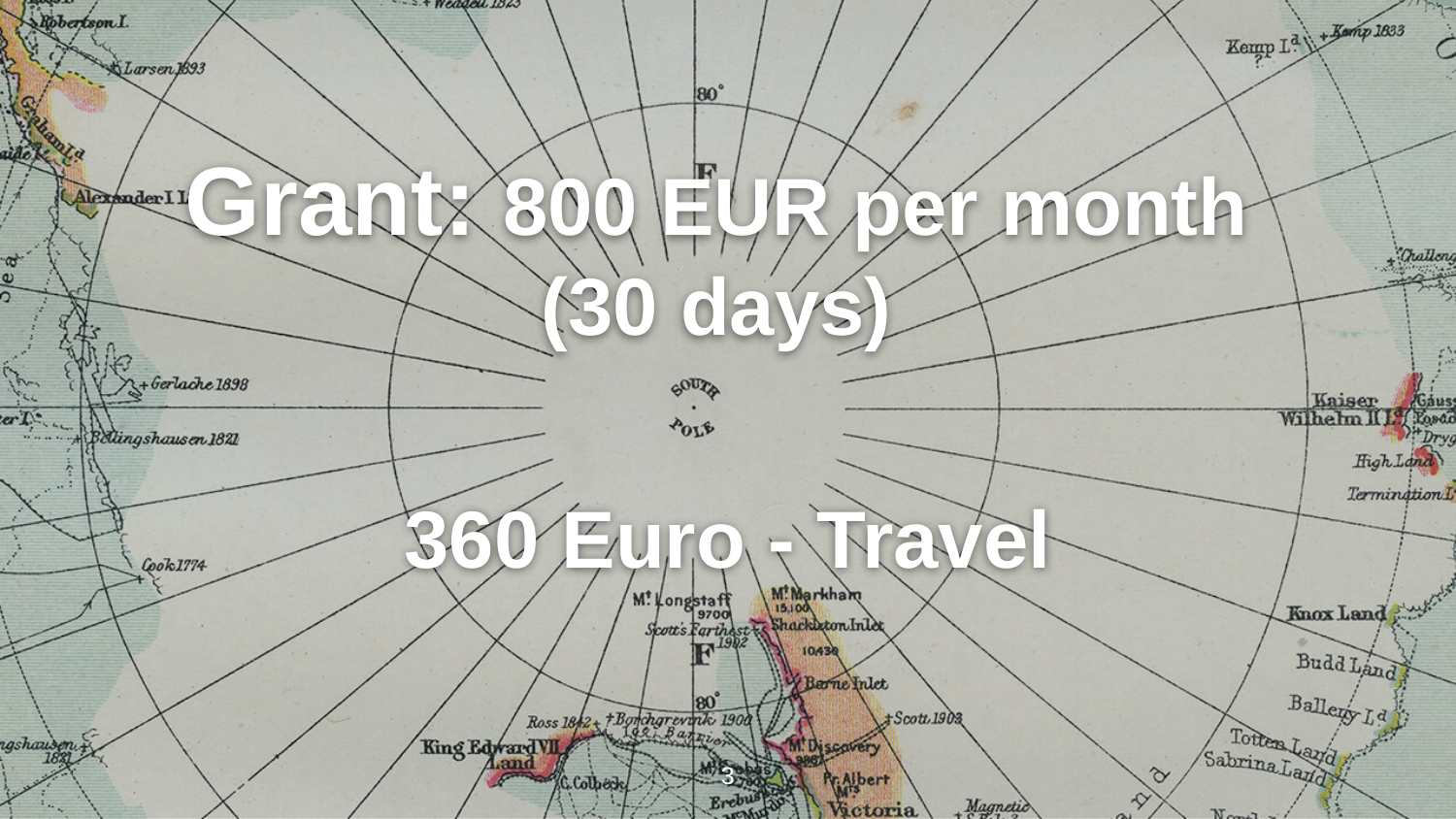

Grant: 800 EUR per month
(30 days)
360 Euro - Travel
3